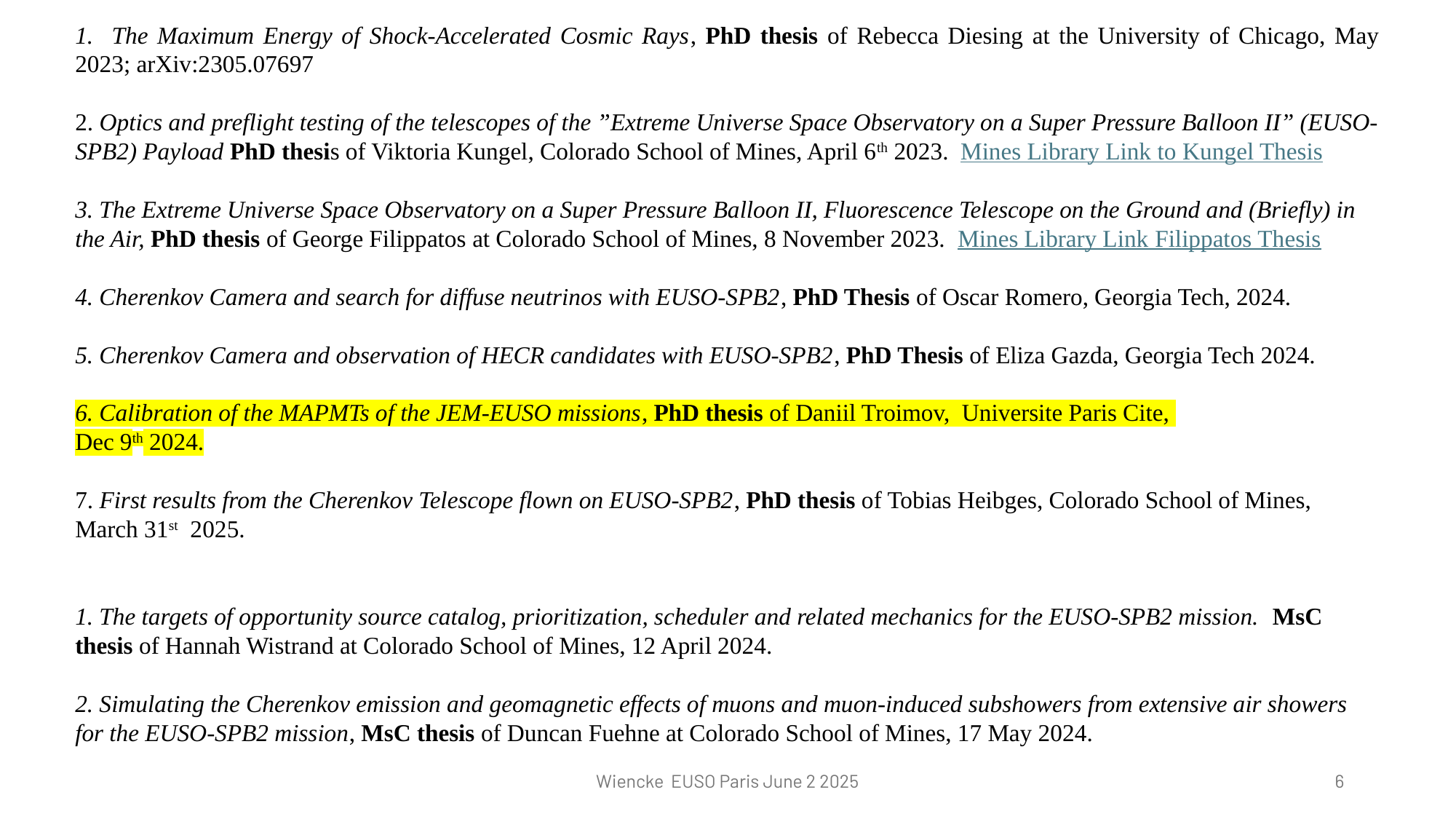

1.  The Maximum Energy of Shock-Accelerated Cosmic Rays, PhD thesis of Rebecca Diesing at the University of Chicago, May 2023; arXiv:2305.07697

2. Optics and preflight testing of the telescopes of the ”Extreme Universe Space Observatory on a Super Pressure Balloon II” (EUSO-SPB2) Payload PhD thesis of Viktoria Kungel, Colorado School of Mines, April 6th 2023.  Mines Library Link to Kungel Thesis

3. The Extreme Universe Space Observatory on a Super Pressure Balloon II, Fluorescence Telescope on the Ground and (Briefly) in the Air, PhD thesis of George Filippatos at Colorado School of Mines, 8 November 2023.  Mines Library Link Filippatos Thesis

4. Cherenkov Camera and search for diffuse neutrinos with EUSO-SPB2, PhD Thesis of Oscar Romero, Georgia Tech, 2024.

5. Cherenkov Camera and observation of HECR candidates with EUSO-SPB2, PhD Thesis of Eliza Gazda, Georgia Tech 2024.

6. Calibration of the MAPMTs of the JEM-EUSO missions, PhD thesis of Daniil Troimov,  Universite Paris Cite,
Dec 9th 2024.

7. First results from the Cherenkov Telescope flown on EUSO-SPB2, PhD thesis of Tobias Heibges, Colorado School of Mines, March 31st	 2025.

1. The targets of opportunity source catalog, prioritization, scheduler and related mechanics for the EUSO-SPB2 mission.  MsC thesis of Hannah Wistrand at Colorado School of Mines, 12 April 2024.

2. Simulating the Cherenkov emission and geomagnetic effects of muons and muon-induced subshowers from extensive air showers for the EUSO-SPB2 mission, MsC thesis of Duncan Fuehne at Colorado School of Mines, 17 May 2024.

Wiencke  EUSO Paris June 2 2025
6